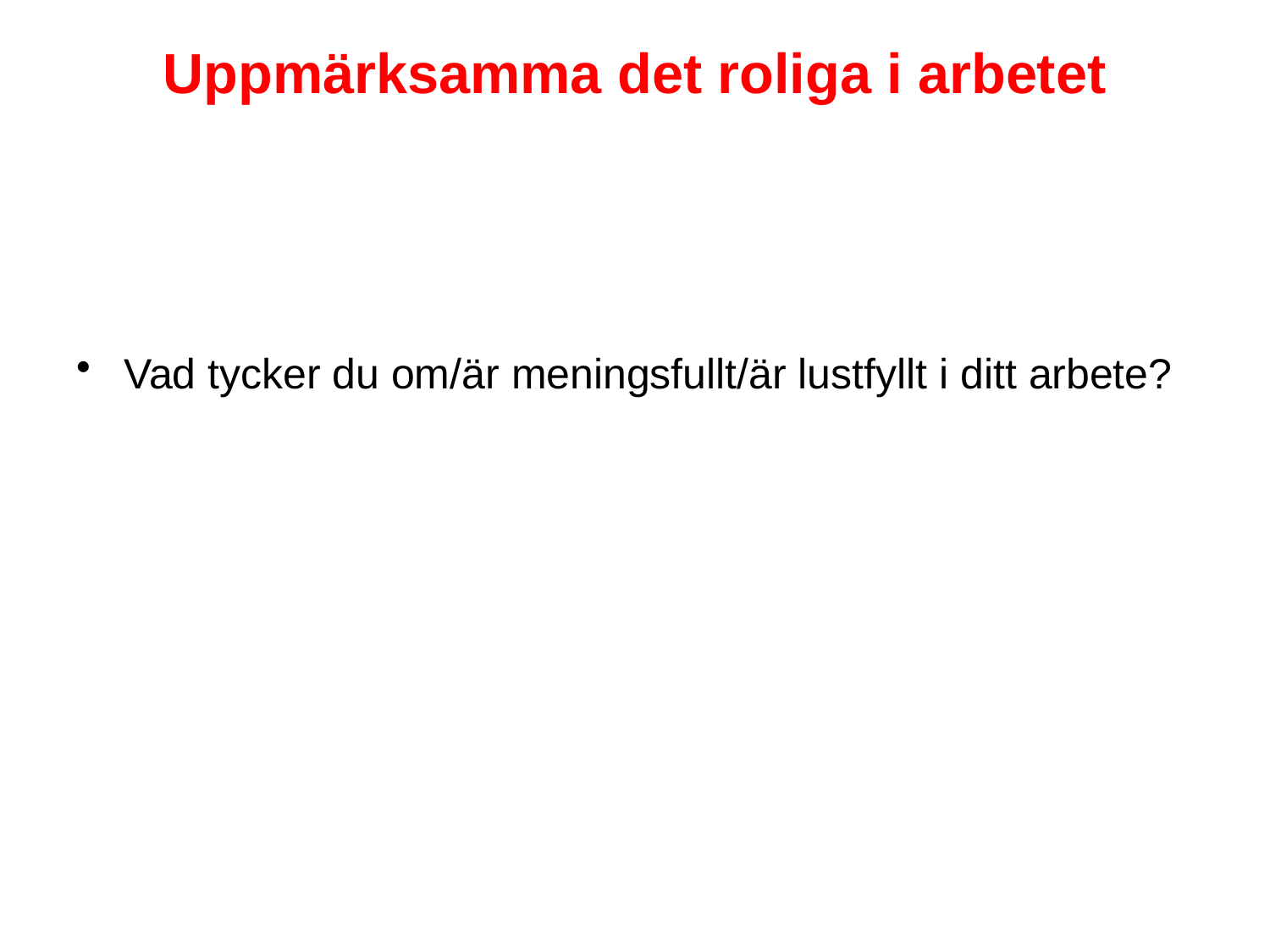

# Uppmärksamma det roliga i arbetet

Vad tycker du om/är meningsfullt/är lustfyllt i ditt arbete?